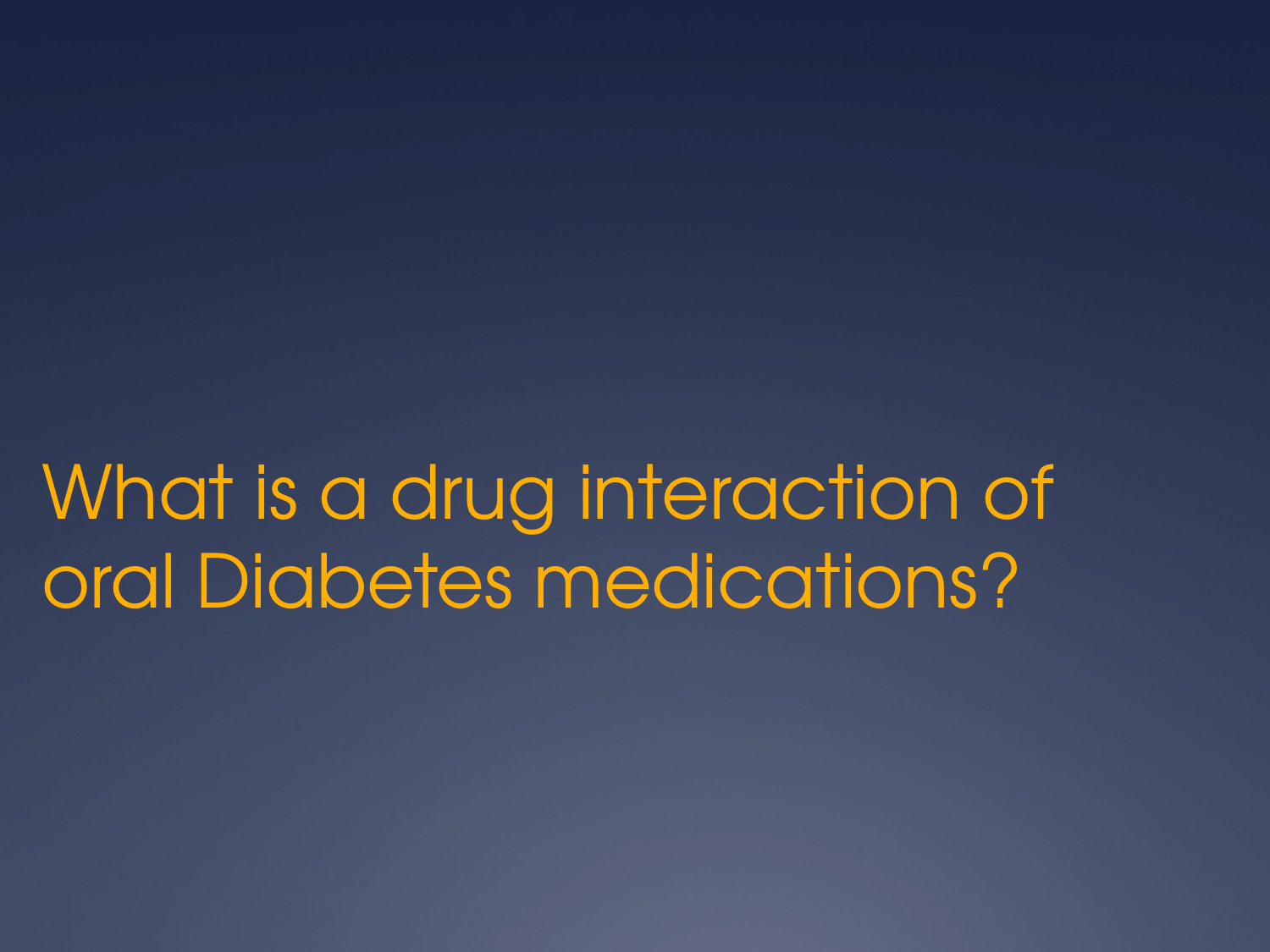

What is a drug interaction of oral Diabetes medications?